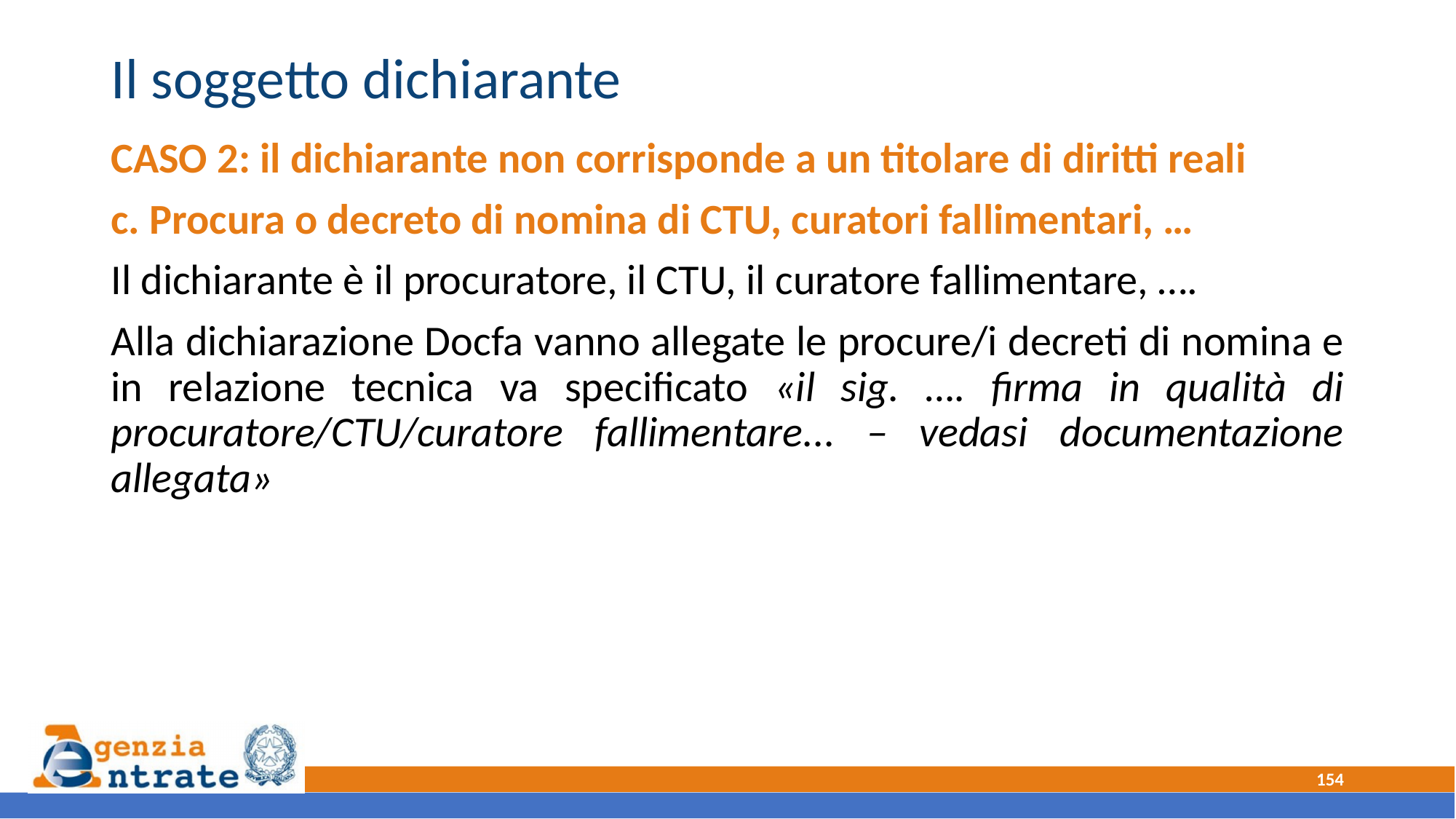

# Il soggetto dichiarante
CASO 2: il dichiarante non corrisponde a un titolare di diritti reali
c. Procura o decreto di nomina di CTU, curatori fallimentari, …
Il dichiarante è il procuratore, il CTU, il curatore fallimentare, ….
Alla dichiarazione Docfa vanno allegate le procure/i decreti di nomina e in relazione tecnica va specificato «il sig. …. firma in qualità di procuratore/CTU/curatore fallimentare... – vedasi documentazione allegata»